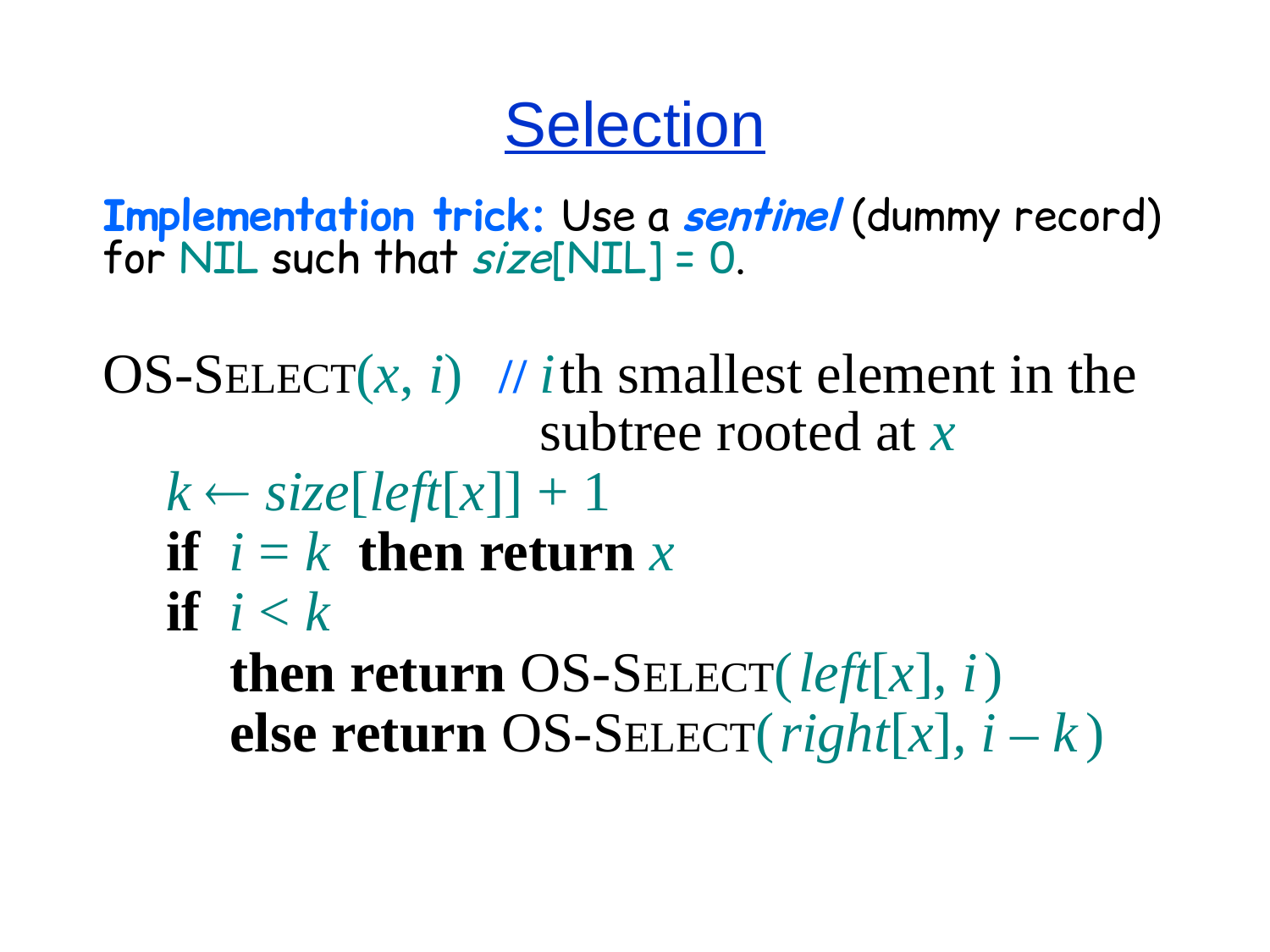

# Selection
Implementation trick: Use a sentinel (dummy record) for NIL such that size[NIL] = 0.
OS-SELECT(x, i) 	//	i th smallest element in the 		subtree rooted at x
k ← size[left[x]] + 1
if  i = k  then return x
if  i < k
then return OS-SELECT( left[x], i )
else return OS-SELECT( right[x], i – k )